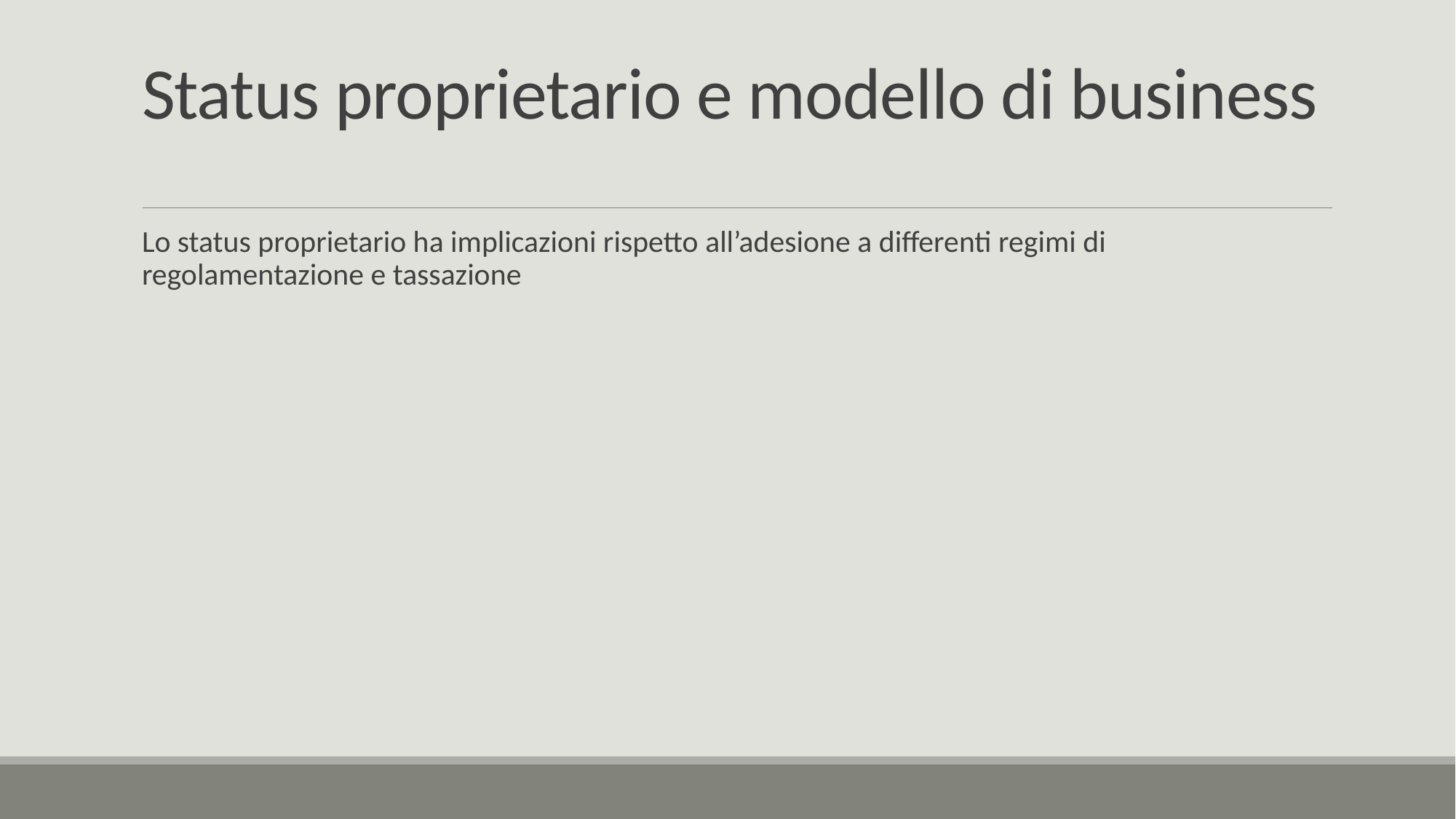

# Status proprietario e modello di business
Lo status proprietario ha implicazioni rispetto all’adesione a differenti regimi di regolamentazione e tassazione